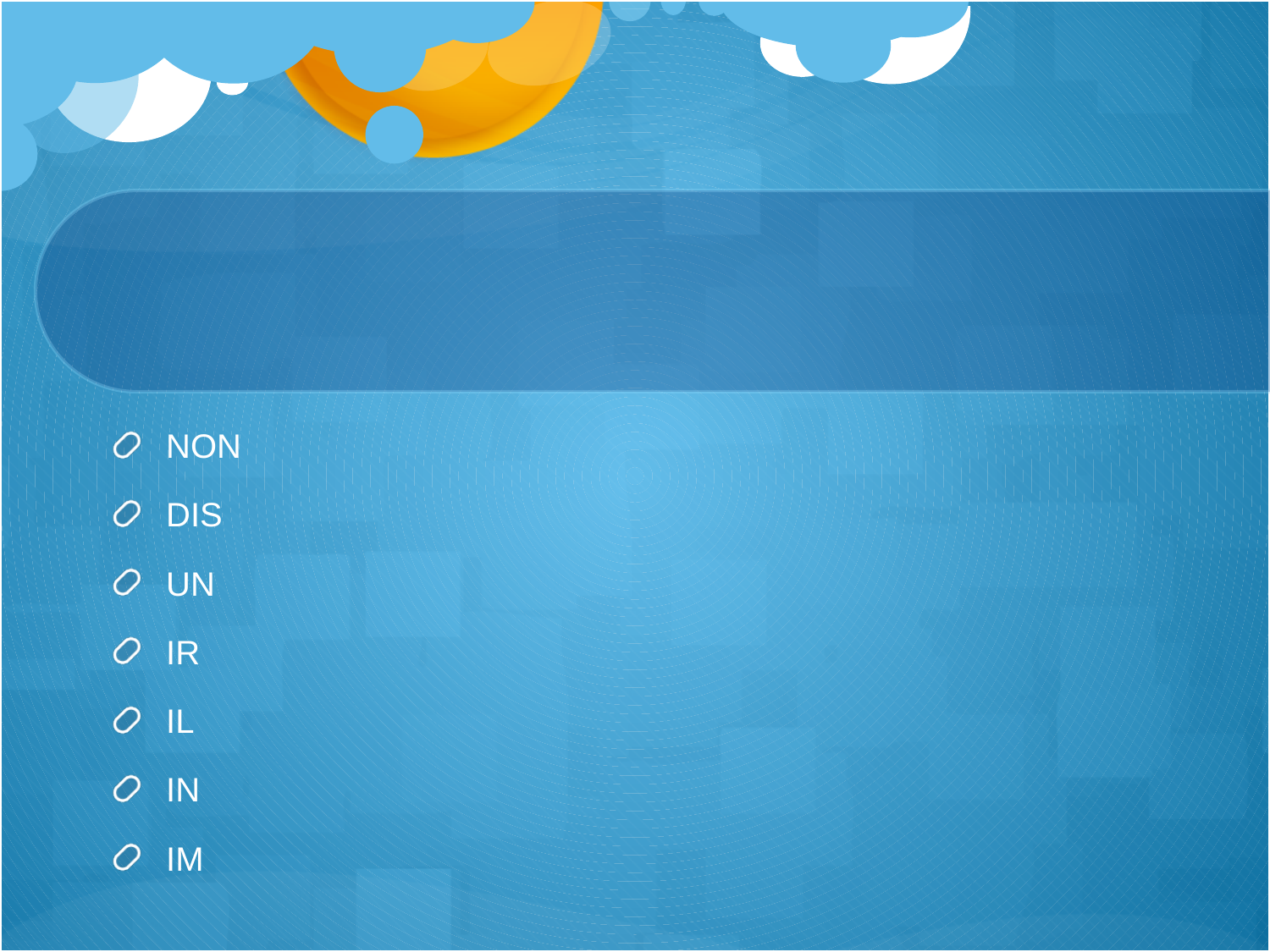

#
NON
DIS
UN
IR
IL
IN
IM